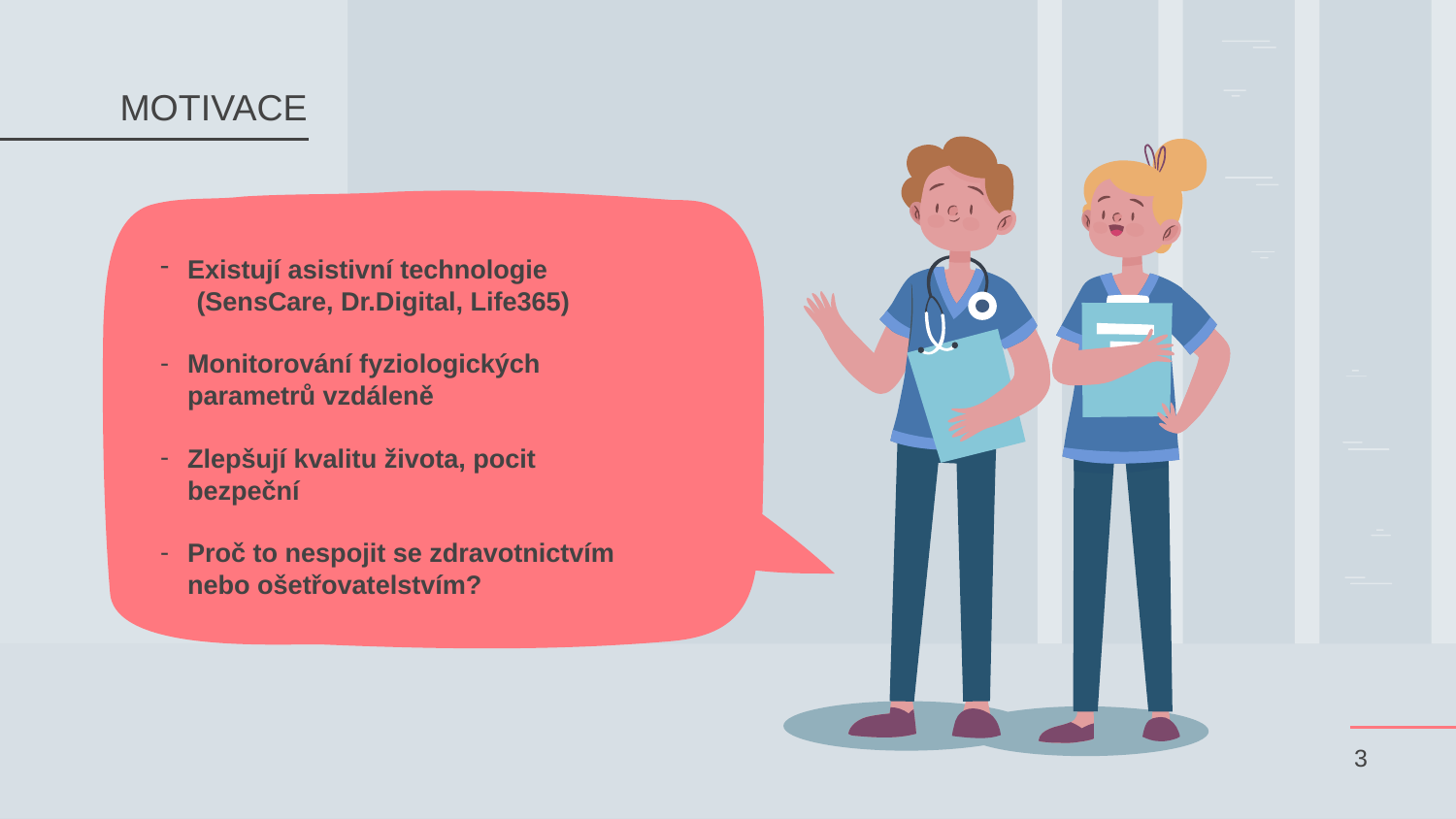

MOTIVACE
Existují asistivní technologie
     (SensCare, Dr.Digital, Life365)

Monitorování fyziologických parametrů vzdáleně

Zlepšují kvalitu života, pocit bezpeční

Proč to nespojit se zdravotnictvím nebo ošetřovatelstvím?

3